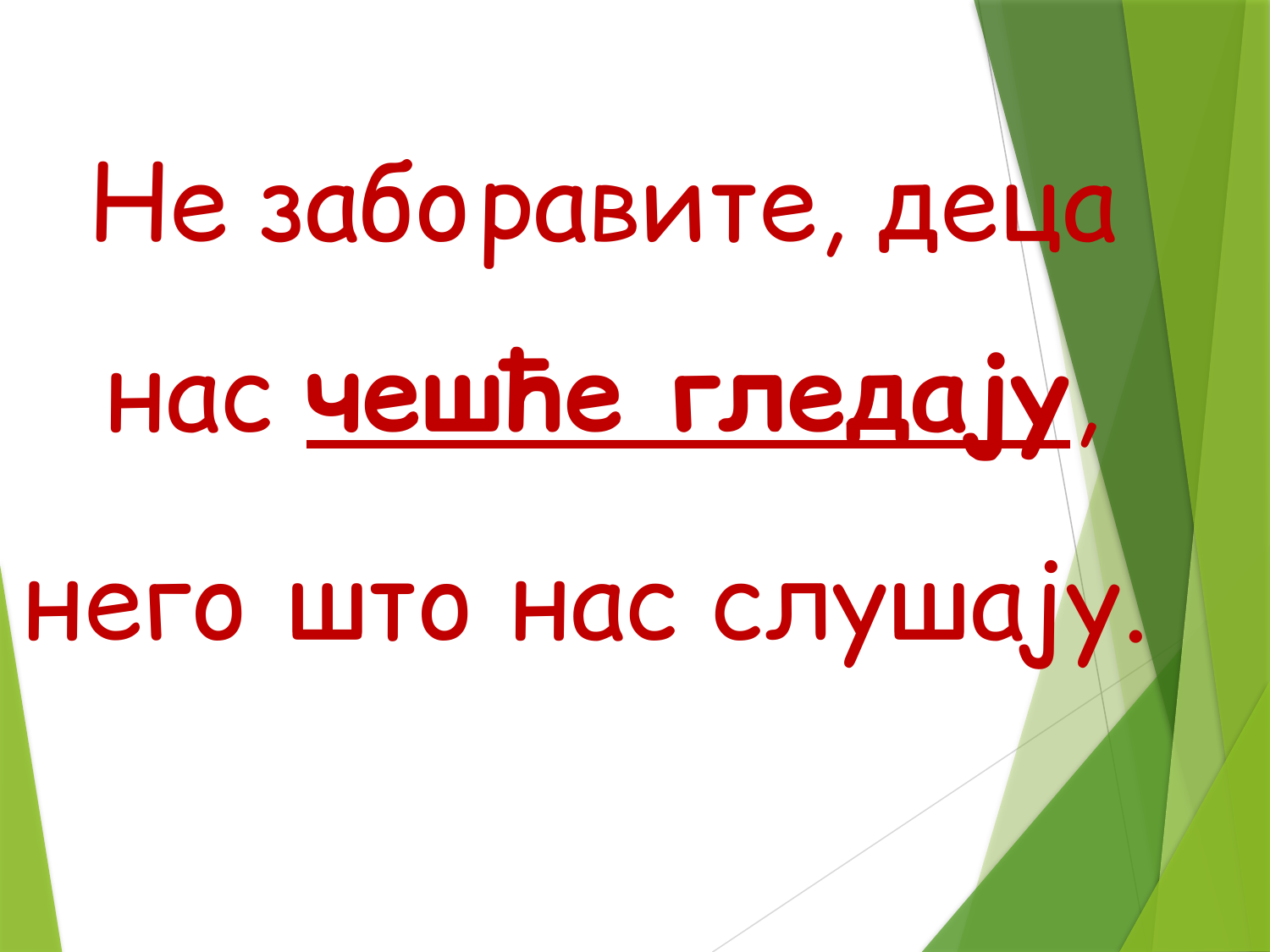

# Не заборавите, деца нас чешће гледају,
него што нас слушају.